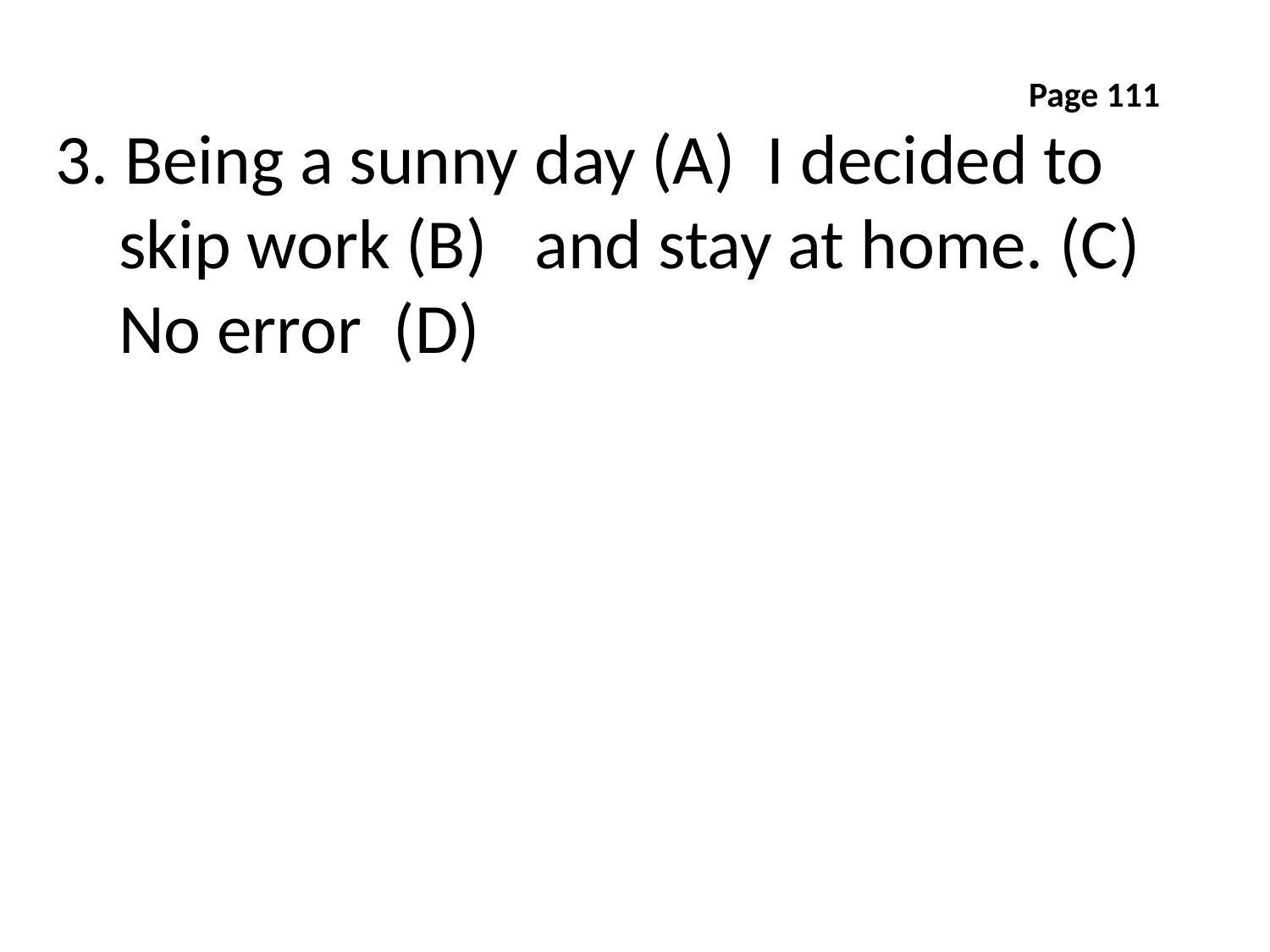

Page 111
3. Being a sunny day (A)  I decided to
    skip work (B)   and stay at home. (C)
    No error  (D)